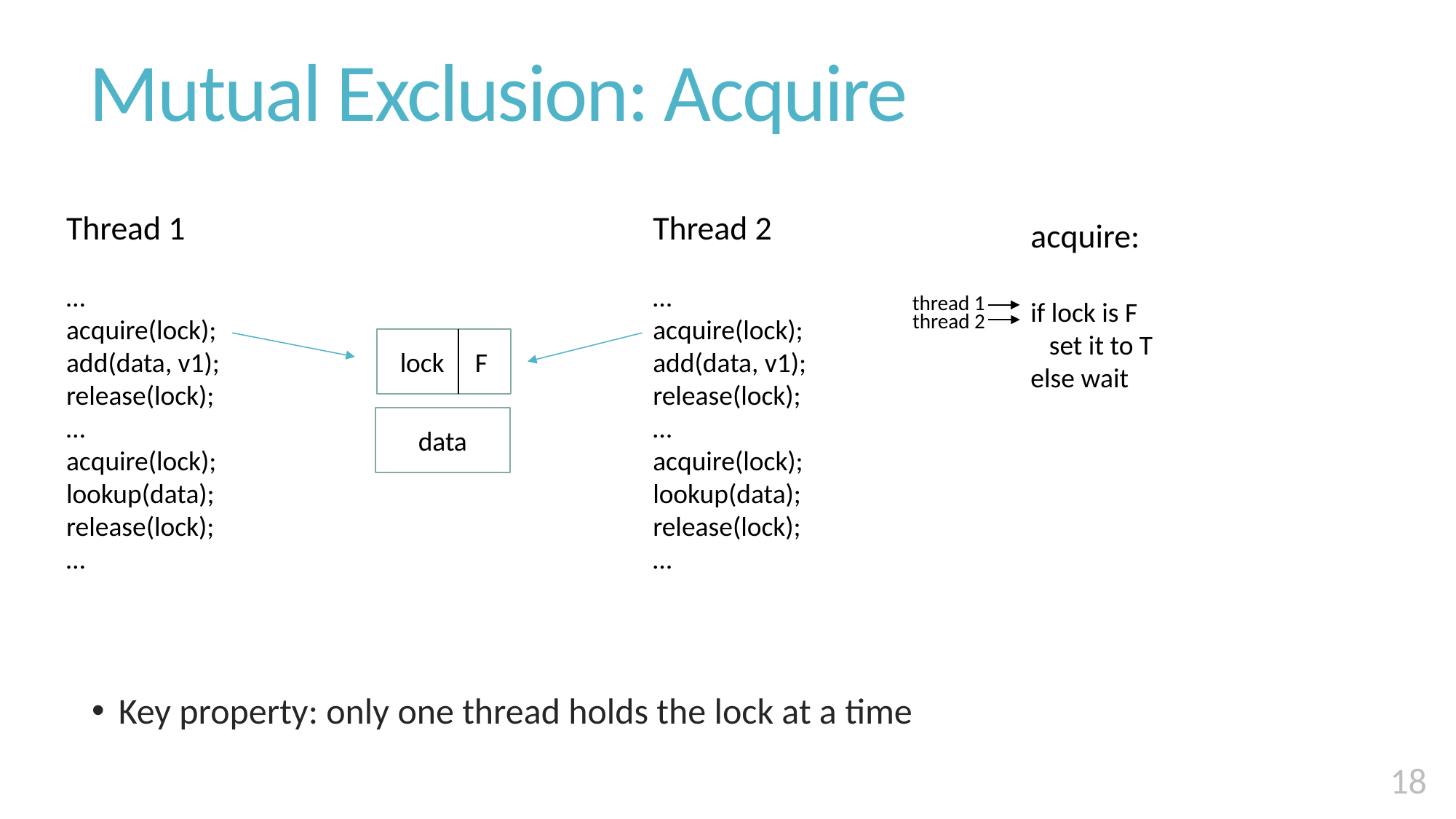

# Mutual Exclusion: Acquire

Key property: only one thread holds the lock at a time
Thread 1

…
acquire(lock);
add(data, v1);
release(lock);
…
acquire(lock);
lookup(data);
release(lock);
…
Thread 2

…
acquire(lock);
add(data, v1);
release(lock);
…
acquire(lock);
lookup(data);
release(lock);
…
acquire:

if lock is F
   set it to T
else wait
thread 1
thread 2
lock     F
data
18